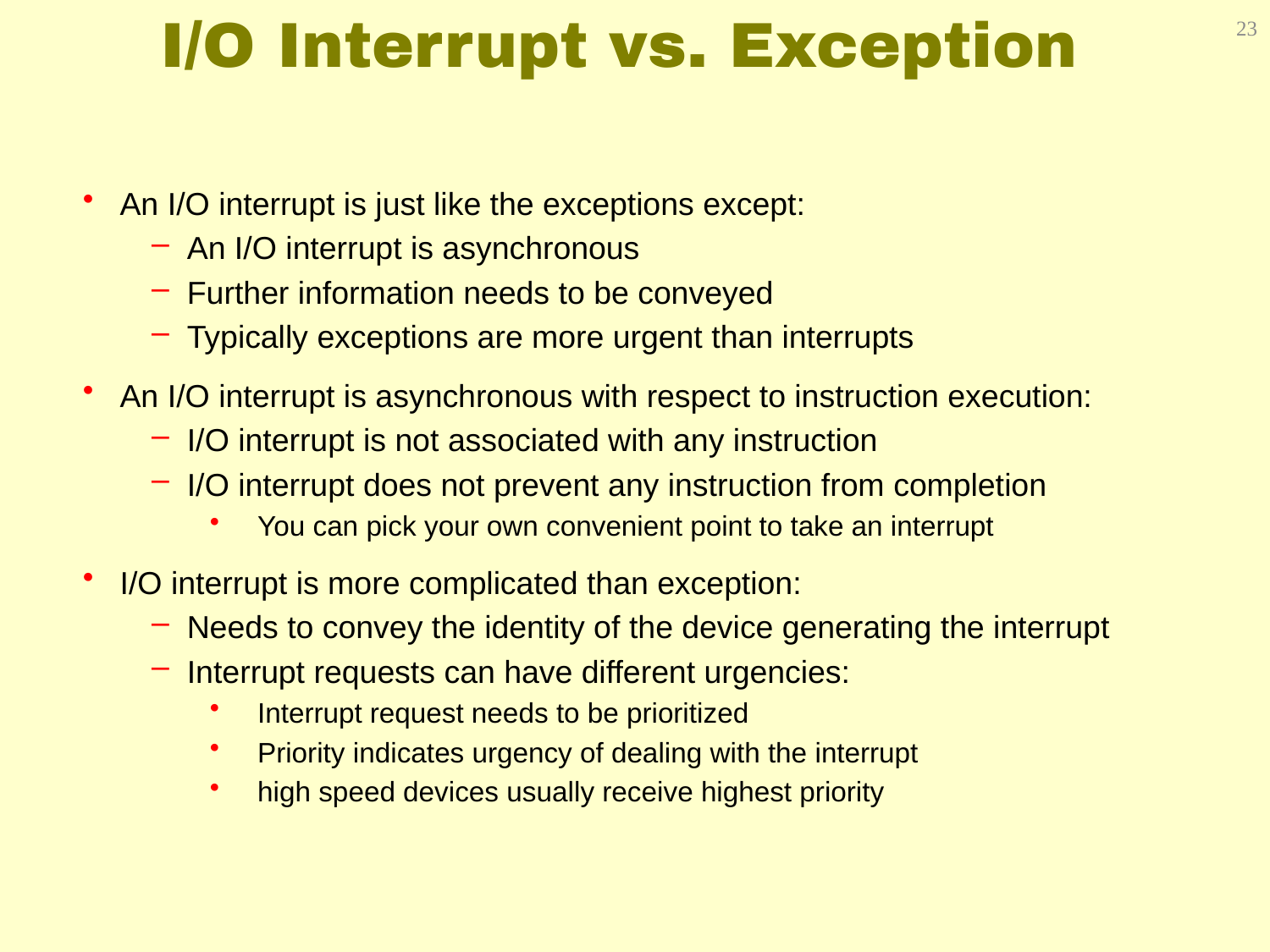

# I/O Interrupt vs. Exception
23
 An I/O interrupt is just like the exceptions except:
 An I/O interrupt is asynchronous
 Further information needs to be conveyed
 Typically exceptions are more urgent than interrupts
 An I/O interrupt is asynchronous with respect to instruction execution:
 I/O interrupt is not associated with any instruction
 I/O interrupt does not prevent any instruction from completion
You can pick your own convenient point to take an interrupt
 I/O interrupt is more complicated than exception:
 Needs to convey the identity of the device generating the interrupt
 Interrupt requests can have different urgencies:
Interrupt request needs to be prioritized
Priority indicates urgency of dealing with the interrupt
high speed devices usually receive highest priority